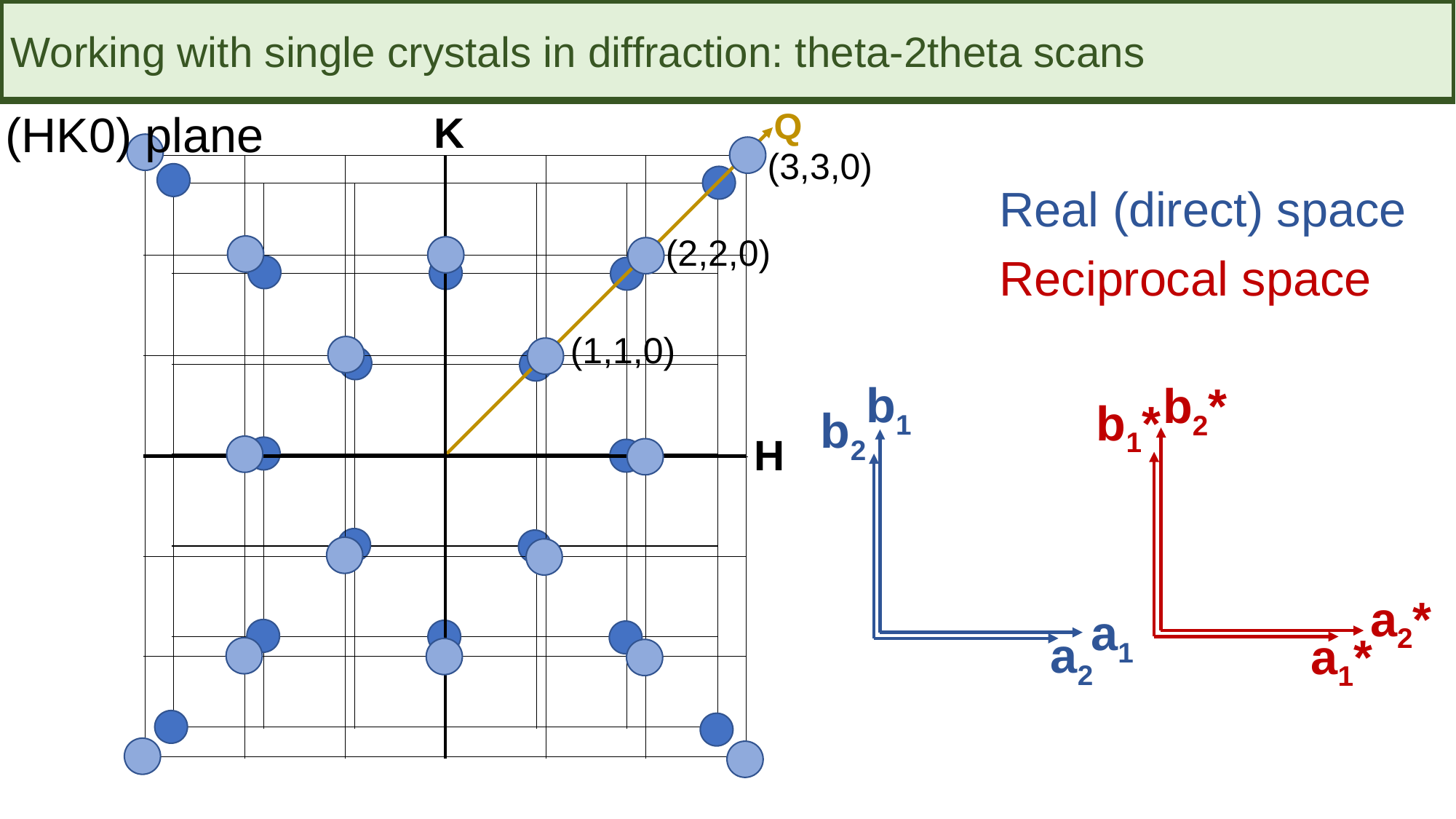

Working with single crystals in diffraction: theta-2theta scans
Q
(HK0) plane
K

(3,3,0)

Real (direct) space
(2,2,0)
Reciprocal space
(1,1,0)
b1
b2*
b1*
b2
H
a2*
a1
a2
a1*